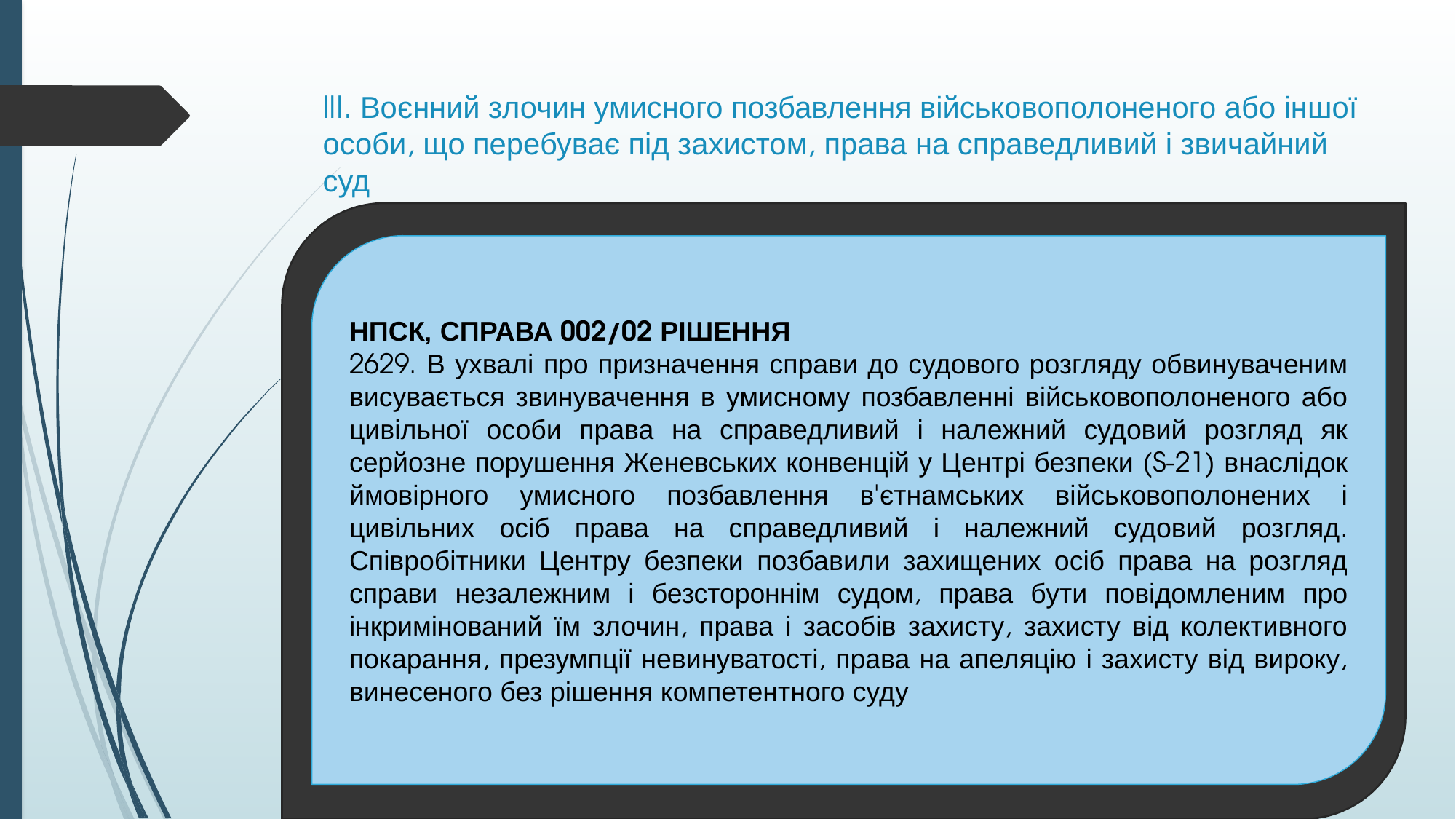

# III. Воєнний злочин умисного позбавлення військовополоненого або іншої особи, що перебуває під захистом, права на справедливий і звичайний суд

НПСК, СПРАВА 002/02 РІШЕННЯ
2629. В ухвалі про призначення справи до судового розгляду обвинуваченим висувається звинувачення в умисному позбавленні військовополоненого або цивільної особи права на справедливий і належний судовий розгляд як серйозне порушення Женевських конвенцій у Центрі безпеки (S-21) внаслідок ймовірного умисного позбавлення в'єтнамських військовополонених і цивільних осіб права на справедливий і належний судовий розгляд. Співробітники Центру безпеки позбавили захищених осіб права на розгляд справи незалежним і безстороннім судом, права бути повідомленим про інкримінований їм злочин, права і засобів захисту, захисту від колективного покарання, презумпції невинуватості, права на апеляцію і захисту від вироку, винесеного без рішення компетентного суду